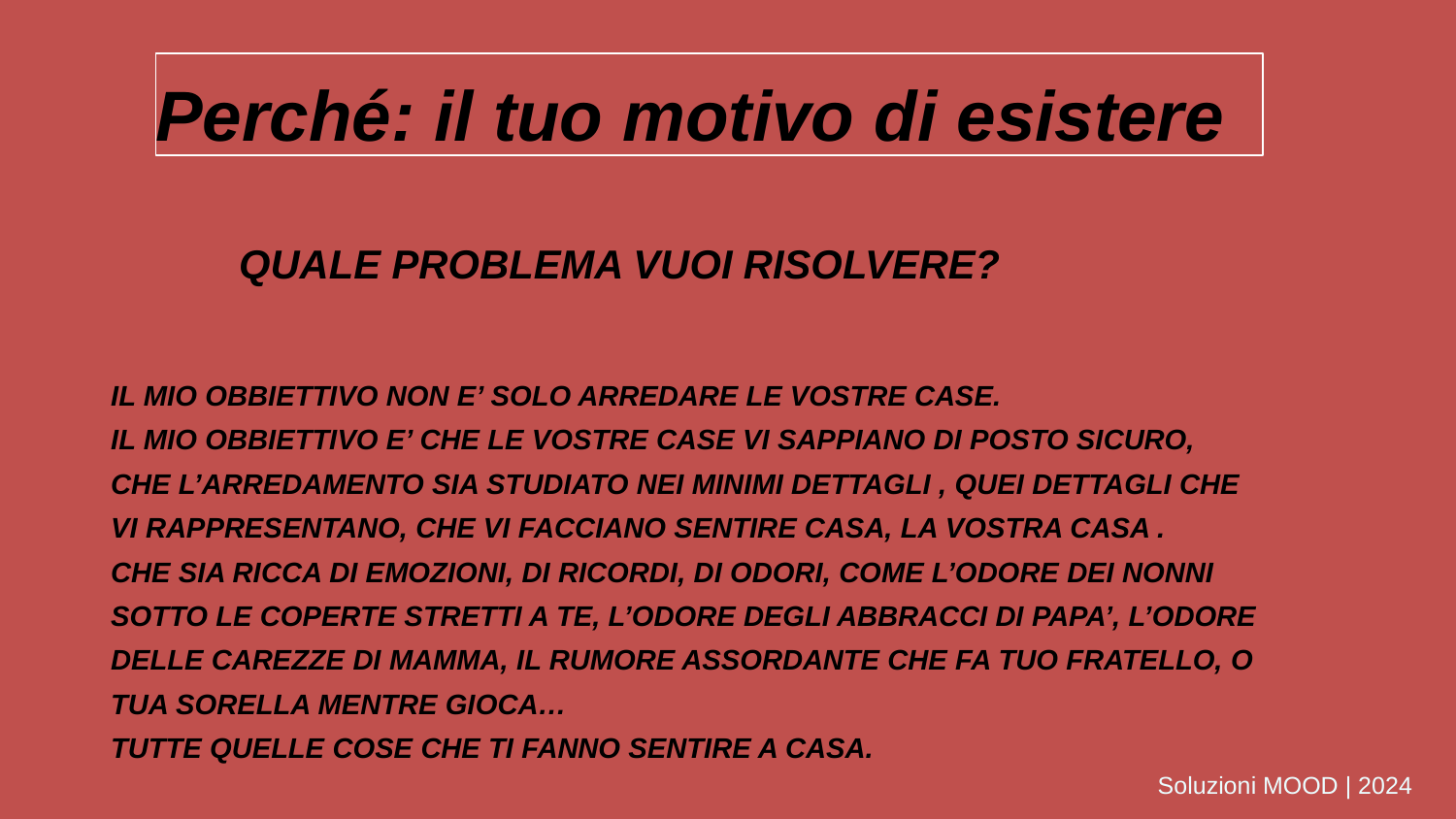

Perché: il tuo motivo di esistere
QUALE PROBLEMA VUOI RISOLVERE?
IL MIO OBBIETTIVO NON E’ SOLO ARREDARE LE VOSTRE CASE.
IL MIO OBBIETTIVO E’ CHE LE VOSTRE CASE VI SAPPIANO DI POSTO SICURO, CHE L’ARREDAMENTO SIA STUDIATO NEI MINIMI DETTAGLI , QUEI DETTAGLI CHE VI RAPPRESENTANO, CHE VI FACCIANO SENTIRE CASA, LA VOSTRA CASA .
CHE SIA RICCA DI EMOZIONI, DI RICORDI, DI ODORI, COME L’ODORE DEI NONNI SOTTO LE COPERTE STRETTI A TE, L’ODORE DEGLI ABBRACCI DI PAPA’, L’ODORE DELLE CAREZZE DI MAMMA, IL RUMORE ASSORDANTE CHE FA TUO FRATELLO, O TUA SORELLA MENTRE GIOCA…
TUTTE QUELLE COSE CHE TI FANNO SENTIRE A CASA.
Soluzioni MOOD | 2024